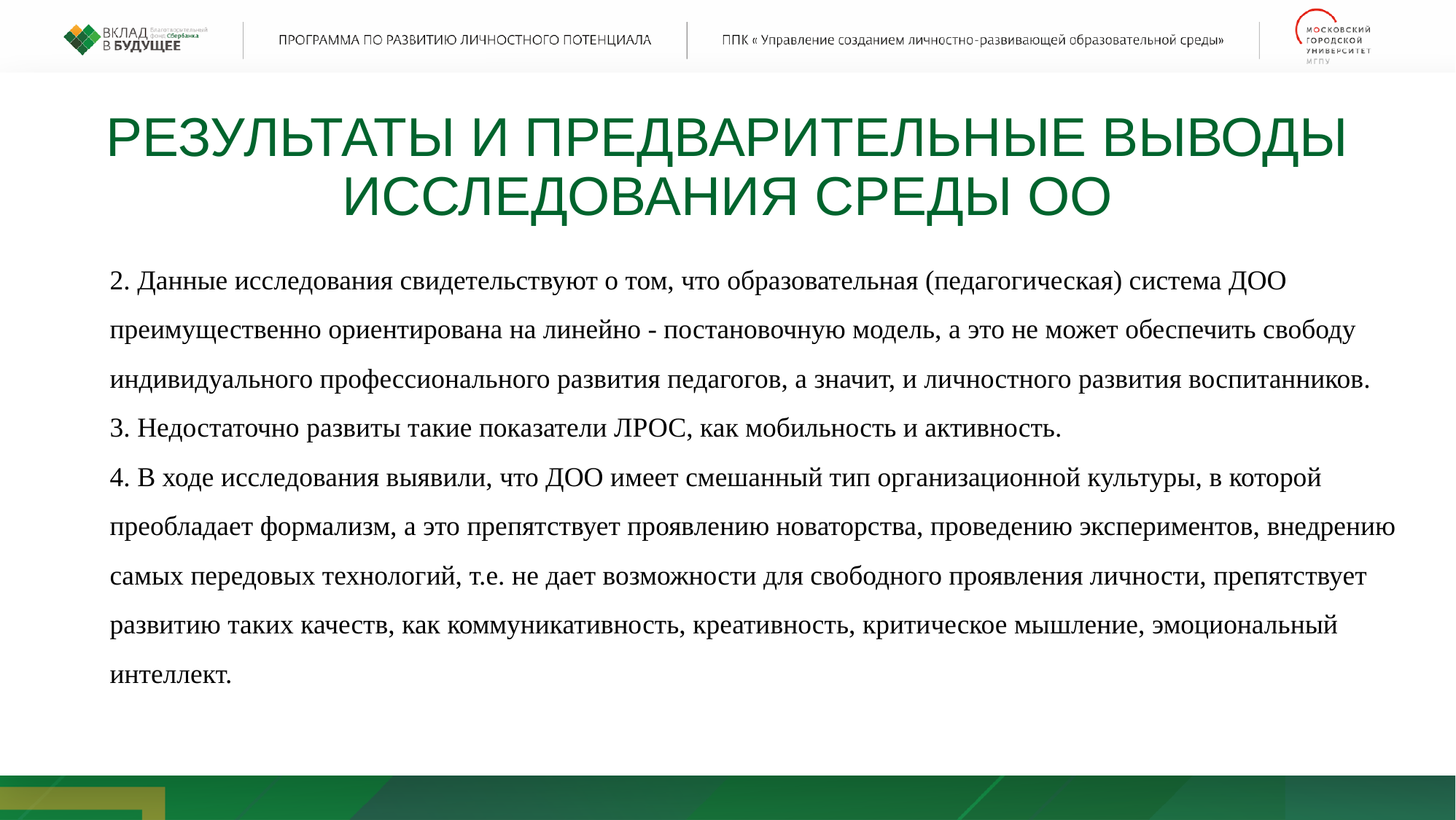

Результаты и предварительные выводы Исследования СРЕДЫ ОО

2. Данные исследования свидетельствуют о том, что образовательная (педагогическая) система ДОО преимущественно ориентирована на линейно - постановочную модель, а это не может обеспечить свободу индивидуального профессионального развития педагогов, а значит, и личностного развития воспитанников.
3. Недостаточно развиты такие показатели ЛРОС, как мобильность и активность.
4. В ходе исследования выявили, что ДОО имеет смешанный тип организационной культуры, в которой преобладает формализм, а это препятствует проявлению новаторства, проведению экспериментов, внедрению самых передовых технологий, т.е. не дает возможности для свободного проявления личности, препятствует развитию таких качеств, как коммуникативность, креативность, критическое мышление, эмоциональный интеллект.